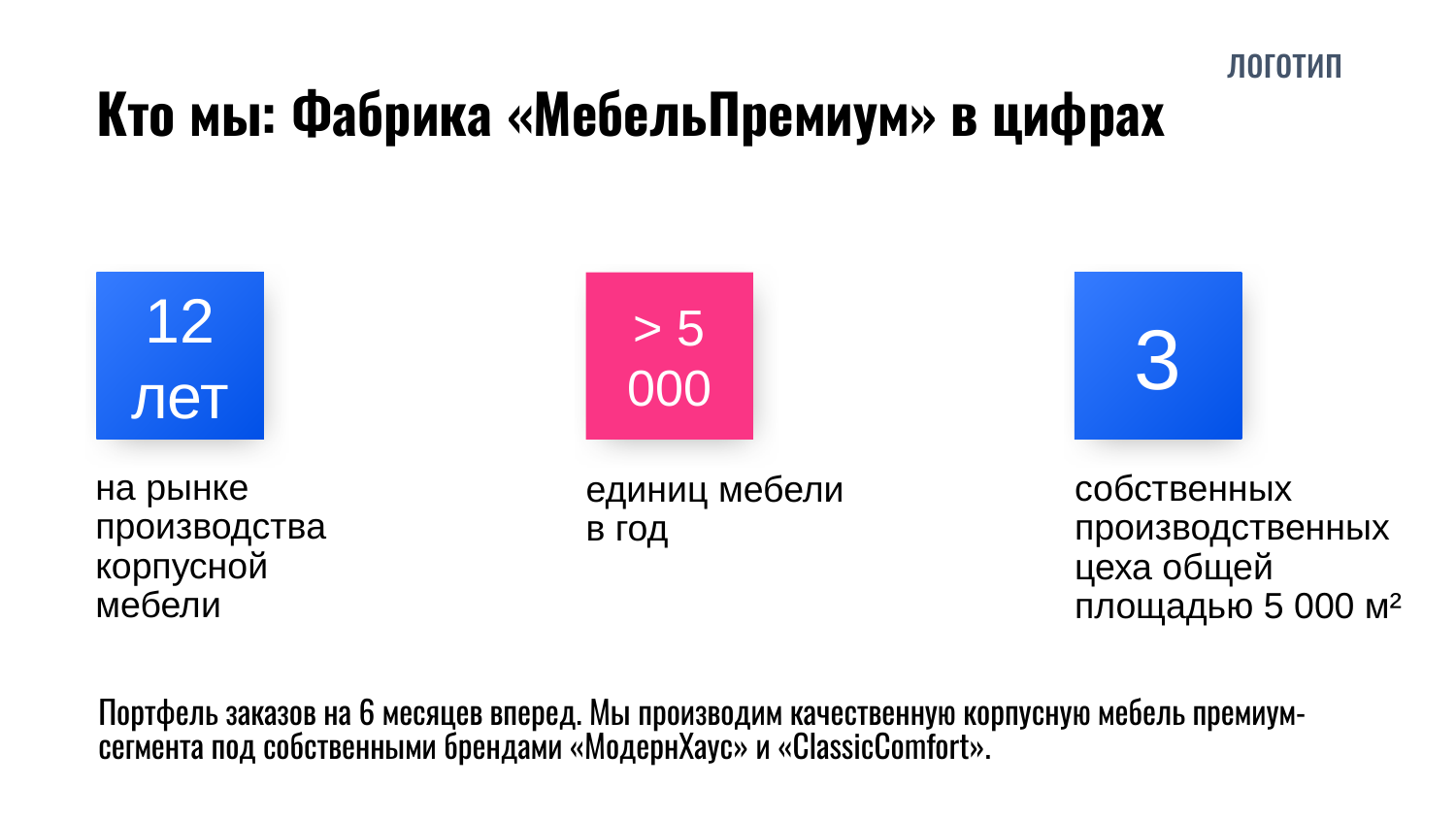

логотип
# Кто мы: Фабрика «МебельПремиум» в цифрах
12 лет
> 5 000
3
на рынке производства корпусной мебели
собственных производственных цеха общей площадью 5 000 м²
единиц мебели
в год
Портфель заказов на 6 месяцев вперед. Мы производим качественную корпусную мебель премиум-сегмента под собственными брендами «МодернХаус» и «ClassicComfort».